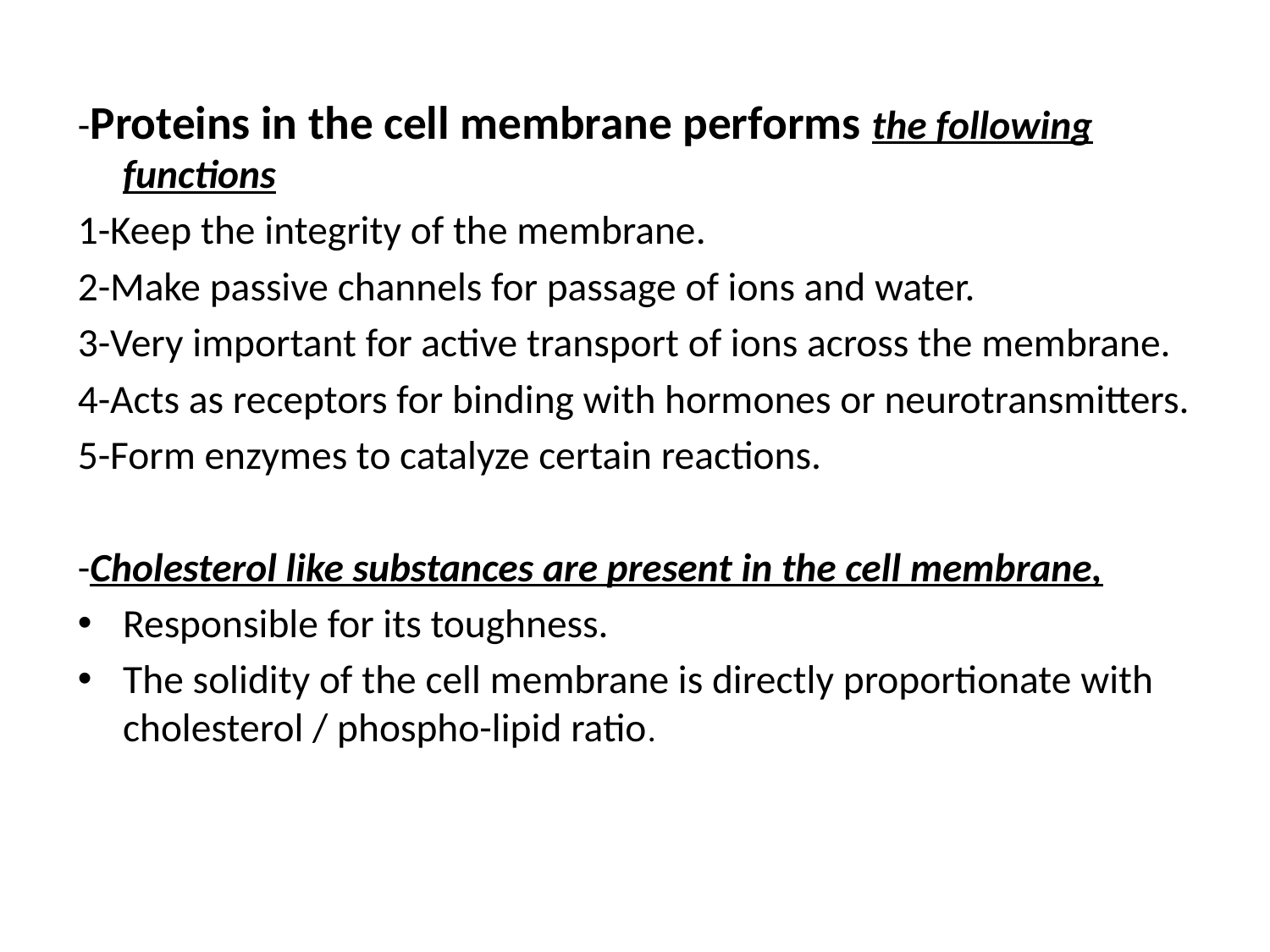

#

-Proteins in the cell membrane performs the following functions
1-Keep the integrity of the membrane.
2-Make passive channels for passage of ions and water.
3-Very important for active transport of ions across the membrane.
4-Acts as receptors for binding with hormones or neurotransmitters.
5-Form enzymes to catalyze certain reactions.

-Cholesterol like substances are present in the cell membrane,
Responsible for its toughness.
The solidity of the cell membrane is directly proportionate with   cholesterol / phospho-lipid ratio.